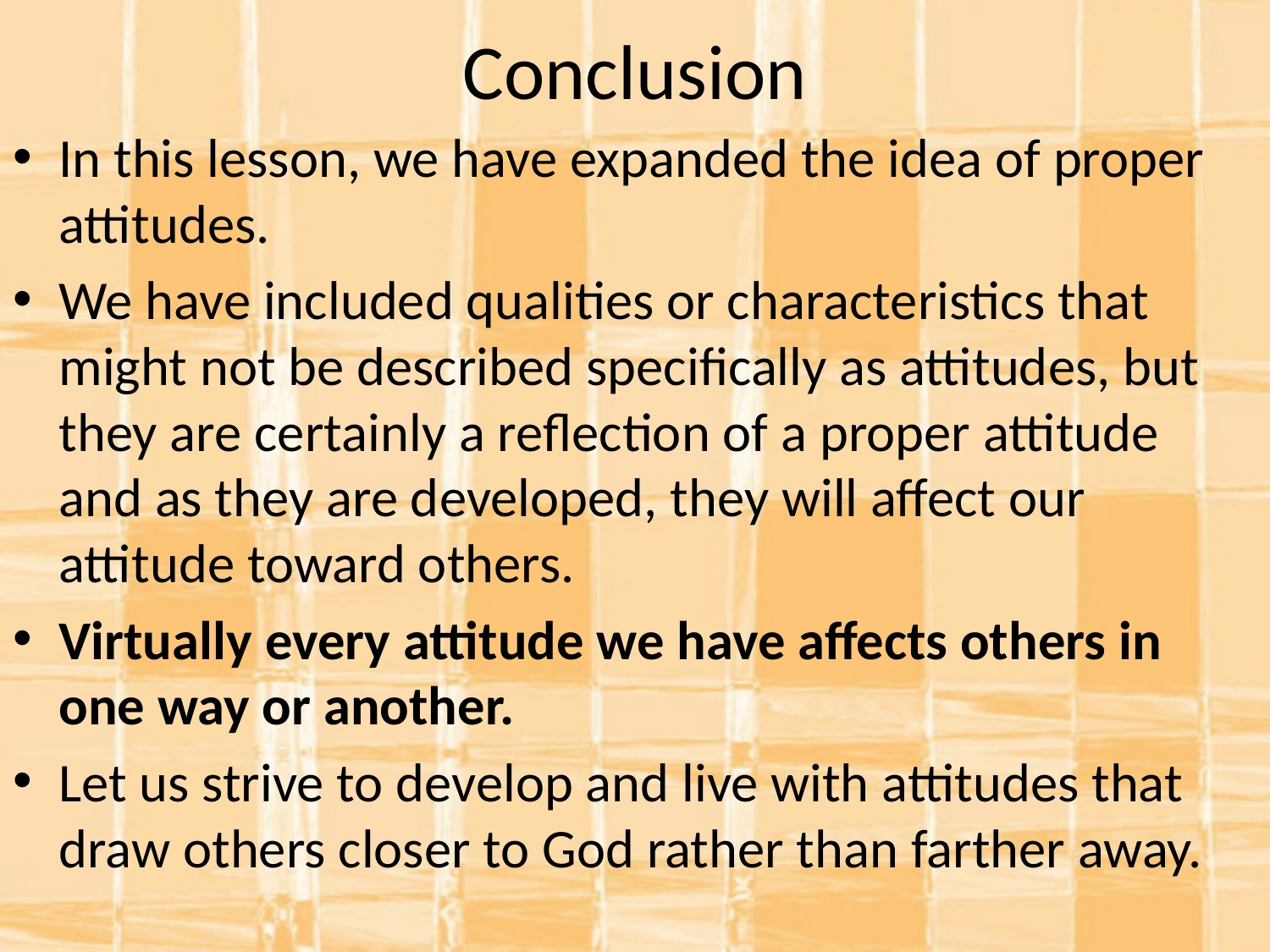

# Conclusion
In this lesson, we have expanded the idea of proper attitudes.
We have included qualities or characteristics that might not be described specifically as attitudes, but they are certainly a reflection of a proper attitude and as they are developed, they will affect our attitude toward others.
Virtually every attitude we have affects others in one way or another.
Let us strive to develop and live with attitudes that draw others closer to God rather than farther away.